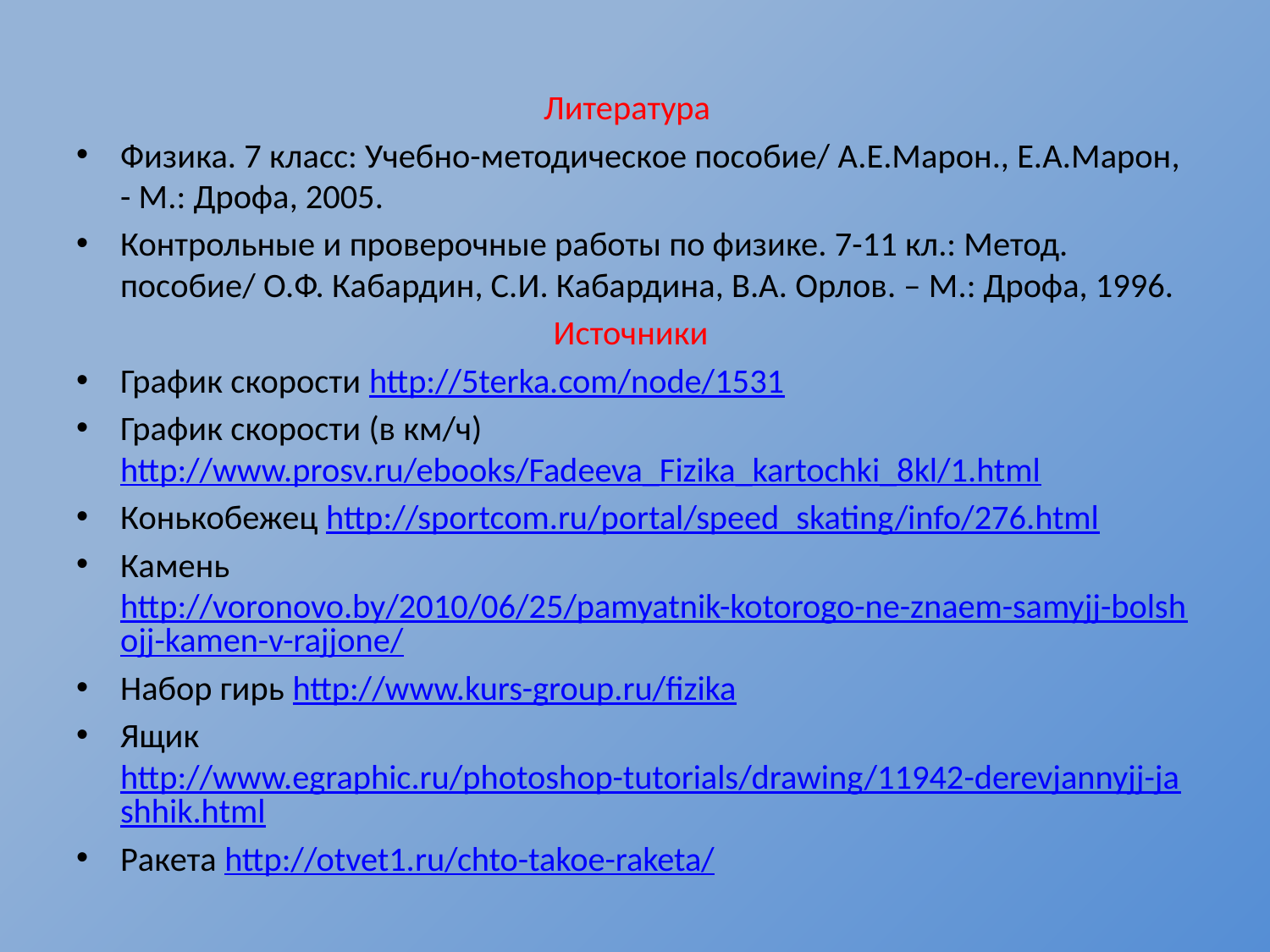

Литература
Физика. 7 класс: Учебно-методическое пособие/ А.Е.Марон., Е.А.Марон, - М.: Дрофа, 2005.
Контрольные и проверочные работы по физике. 7-11 кл.: Метод. пособие/ О.Ф. Кабардин, С.И. Кабардина, В.А. Орлов. – М.: Дрофа, 1996.
Источники
График скорости http://5terka.com/node/1531
График скорости (в км/ч) http://www.prosv.ru/ebooks/Fadeeva_Fizika_kartochki_8kl/1.html
Конькобежец http://sportcom.ru/portal/speed_skating/info/276.html
Камень http://voronovo.by/2010/06/25/pamyatnik-kotorogo-ne-znaem-samyjj-bolshojj-kamen-v-rajjone/
Набор гирь http://www.kurs-group.ru/fizika
Ящик http://www.egraphic.ru/photoshop-tutorials/drawing/11942-derevjannyjj-jashhik.html
Ракета http://otvet1.ru/chto-takoe-raketa/